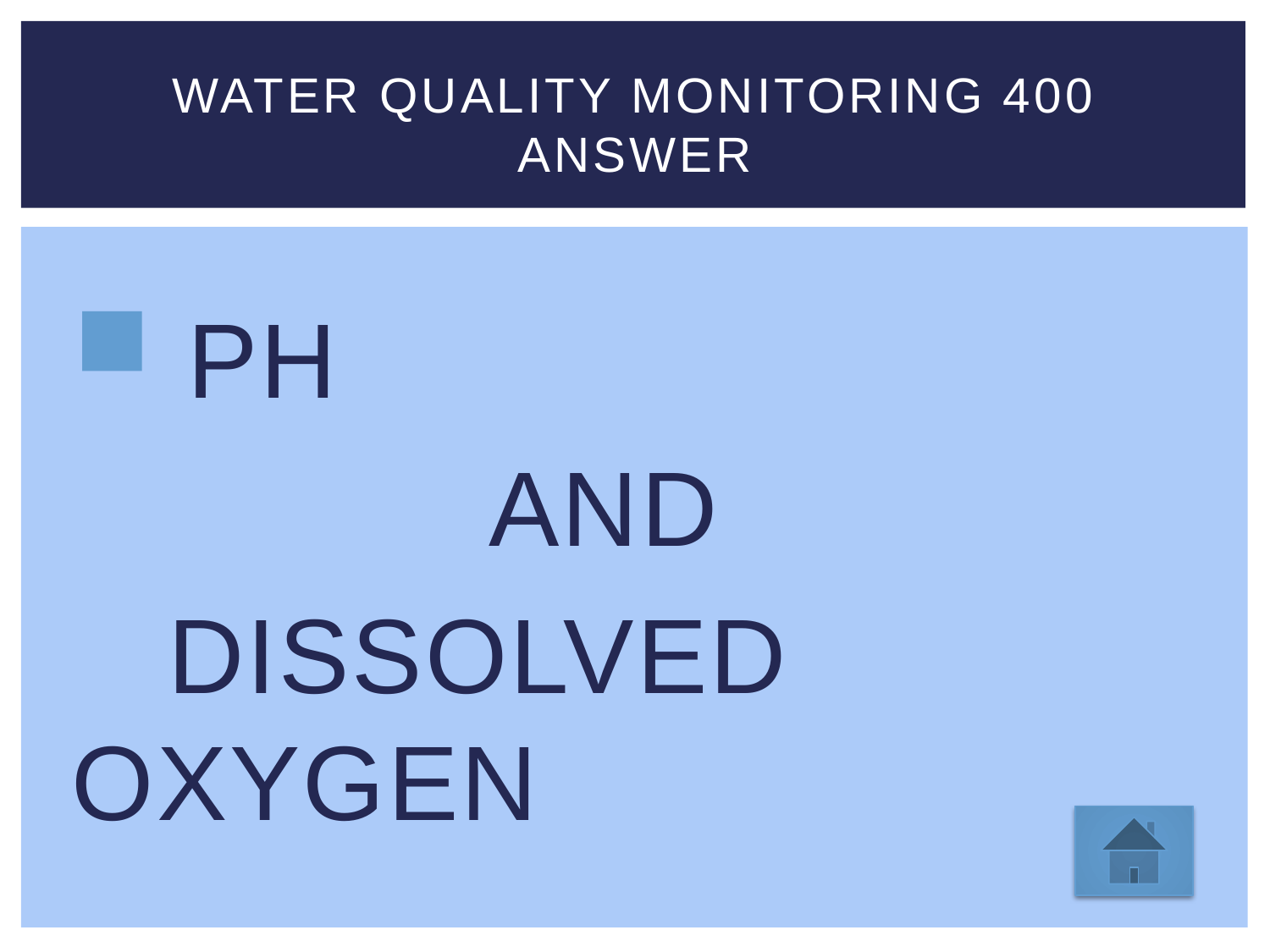

# Water quality monitoring 400 ANSWER
 PH
             AND
   DISSOLVED OXYGEN